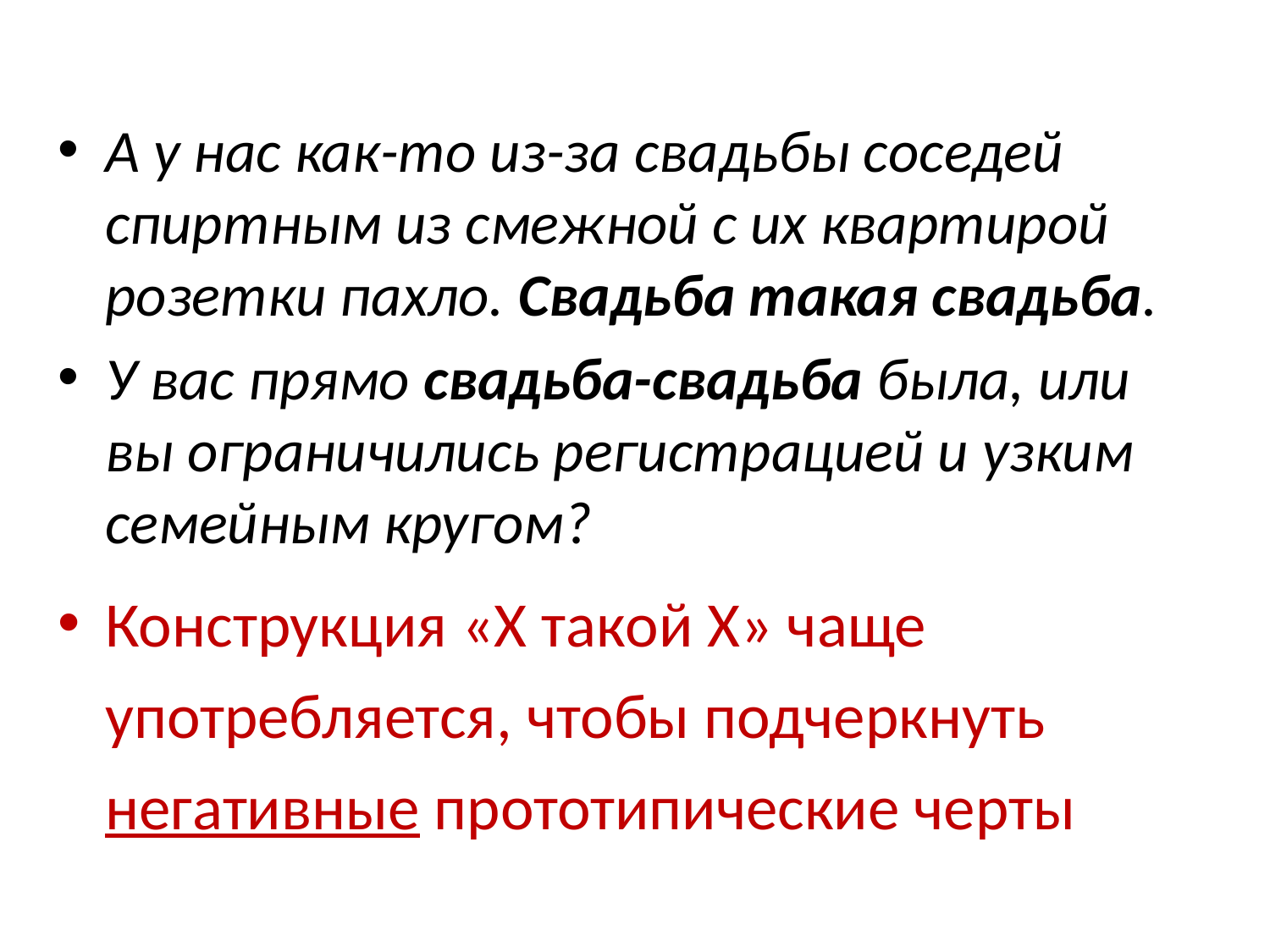

А у нас как-то из-за свадьбы соседей спиртным из смежной с их квартирой розетки пахло. Свадьба такая свадьба.
У вас прямо свадьба-свадьба была, или вы ограничились регистрацией и узким семейным кругом?
Конструкция «X такой X» чаще употребляется, чтобы подчеркнуть негативные прототипические черты